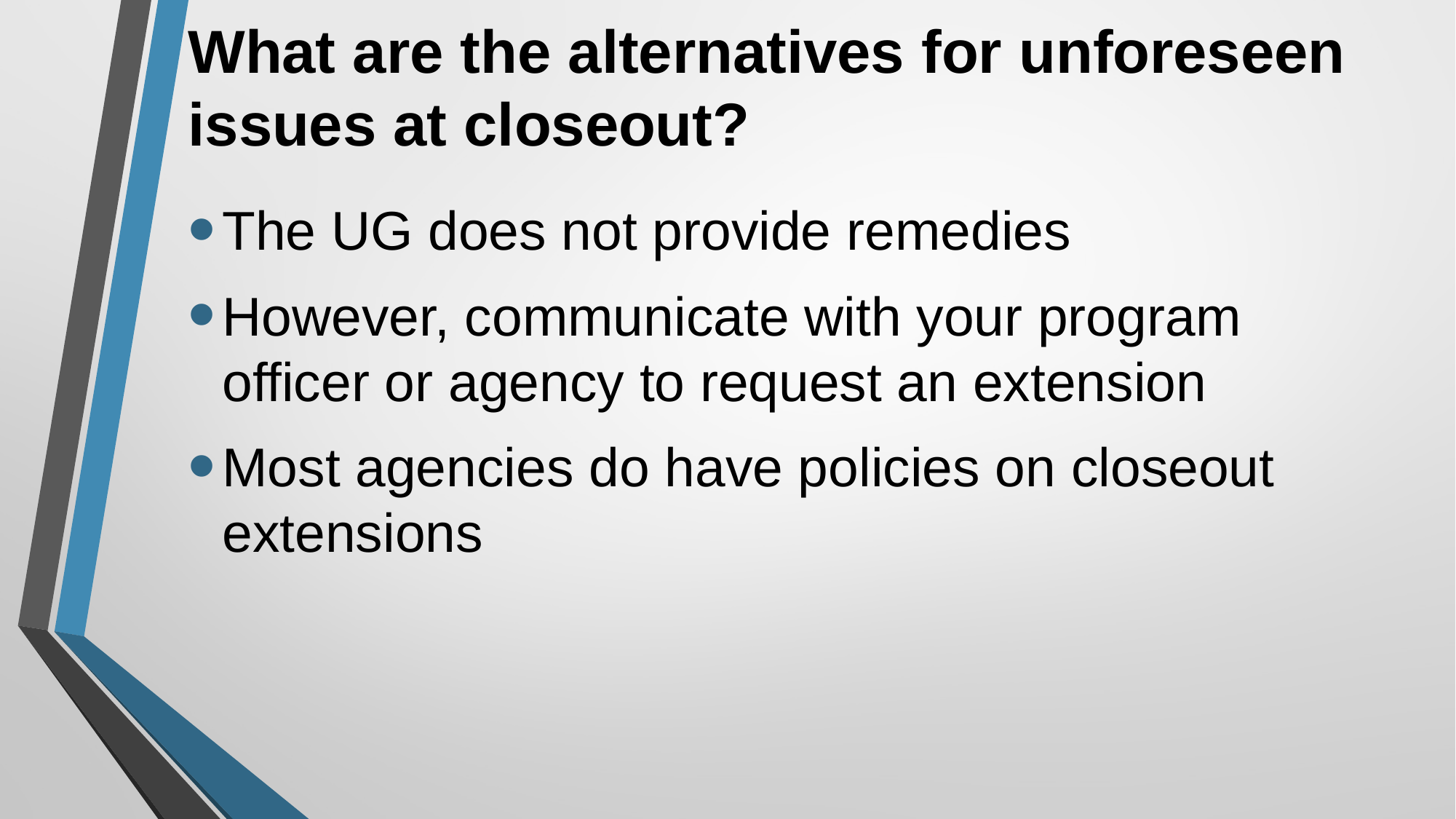

# What are the alternatives for unforeseen issues at closeout?
The UG does not provide remedies
However, communicate with your program officer or agency to request an extension
Most agencies do have policies on closeout extensions